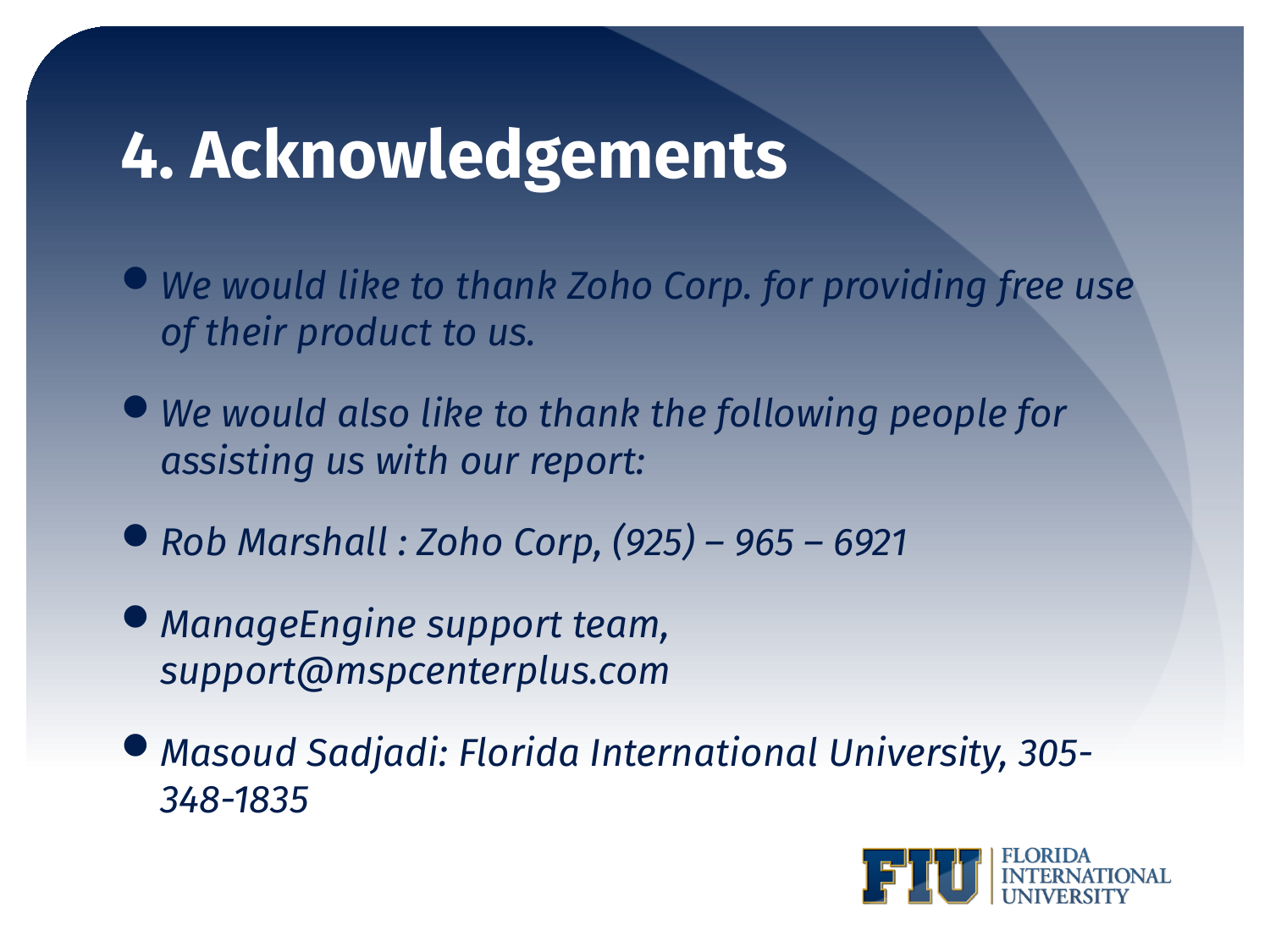

# 4. Acknowledgements
We would like to thank Zoho Corp. for providing free use of their product to us.
We would also like to thank the following people for assisting us with our report:
Rob Marshall : Zoho Corp, (925) – 965 – 6921
ManageEngine support team, support@mspcenterplus.com
Masoud Sadjadi: Florida International University, 305-348-1835